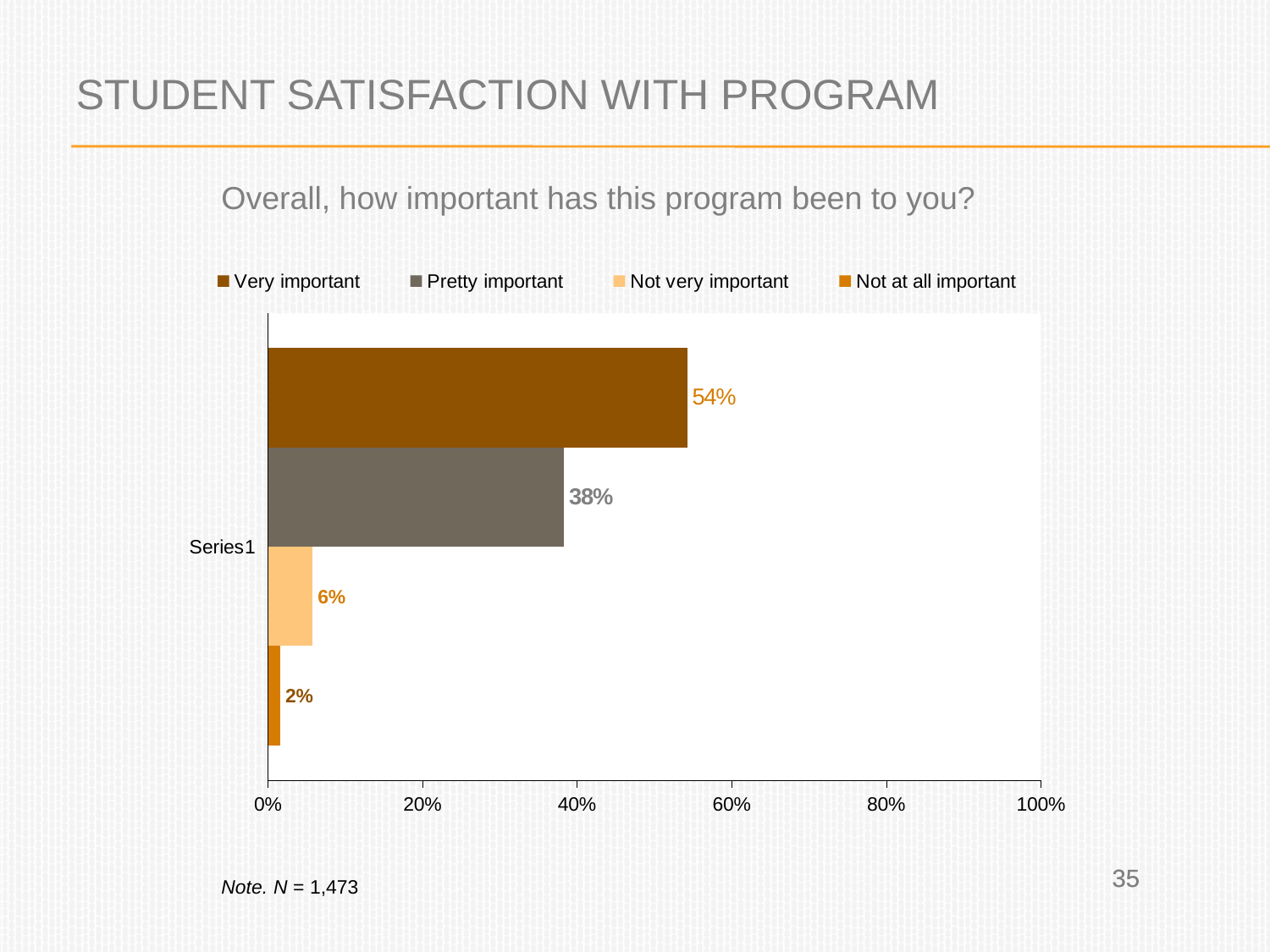

# Student satisfaction with program
Overall, how important has this program been to you?

### Chart

| Category | Not at all important | Not very important | Pretty important | Very important |
|---|---|---|---|---|
|  | 0.016 | 0.058 | 0.383 | 0.5424304141208418 |
Note. N = 1,473